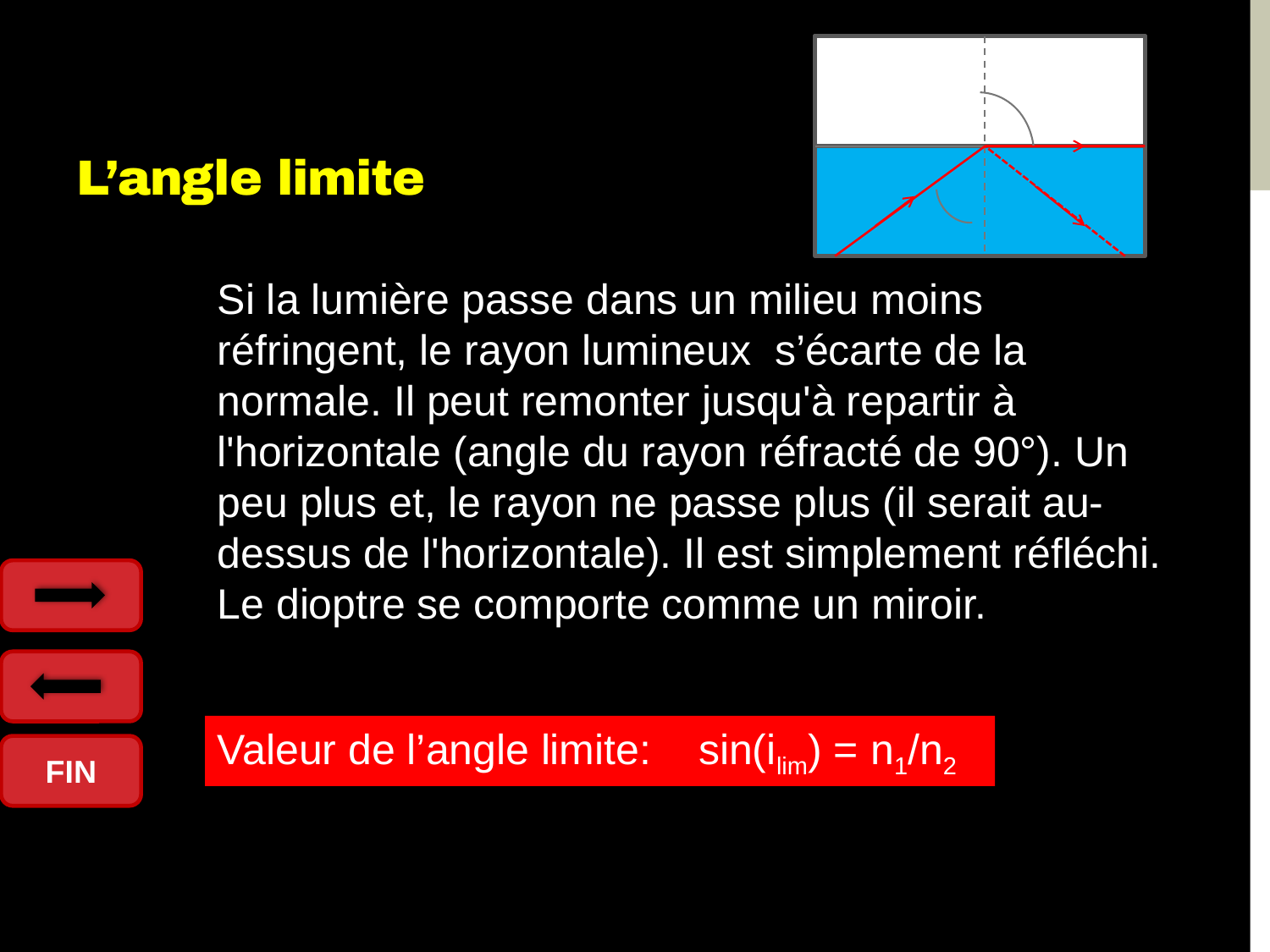

# L’angle limite

Si la lumière passe dans un milieu moins réfringent, le rayon lumineux  s’écarte de la normale. Il peut remonter jusqu'à repartir à l'horizontale (angle du rayon réfracté de 90°). Un peu plus et, le rayon ne passe plus (il serait au-dessus de l'horizontale). Il est simplement réfléchi. Le dioptre se comporte comme un miroir.
Valeur de l’angle limite:    sin(ilim) = n1/n2